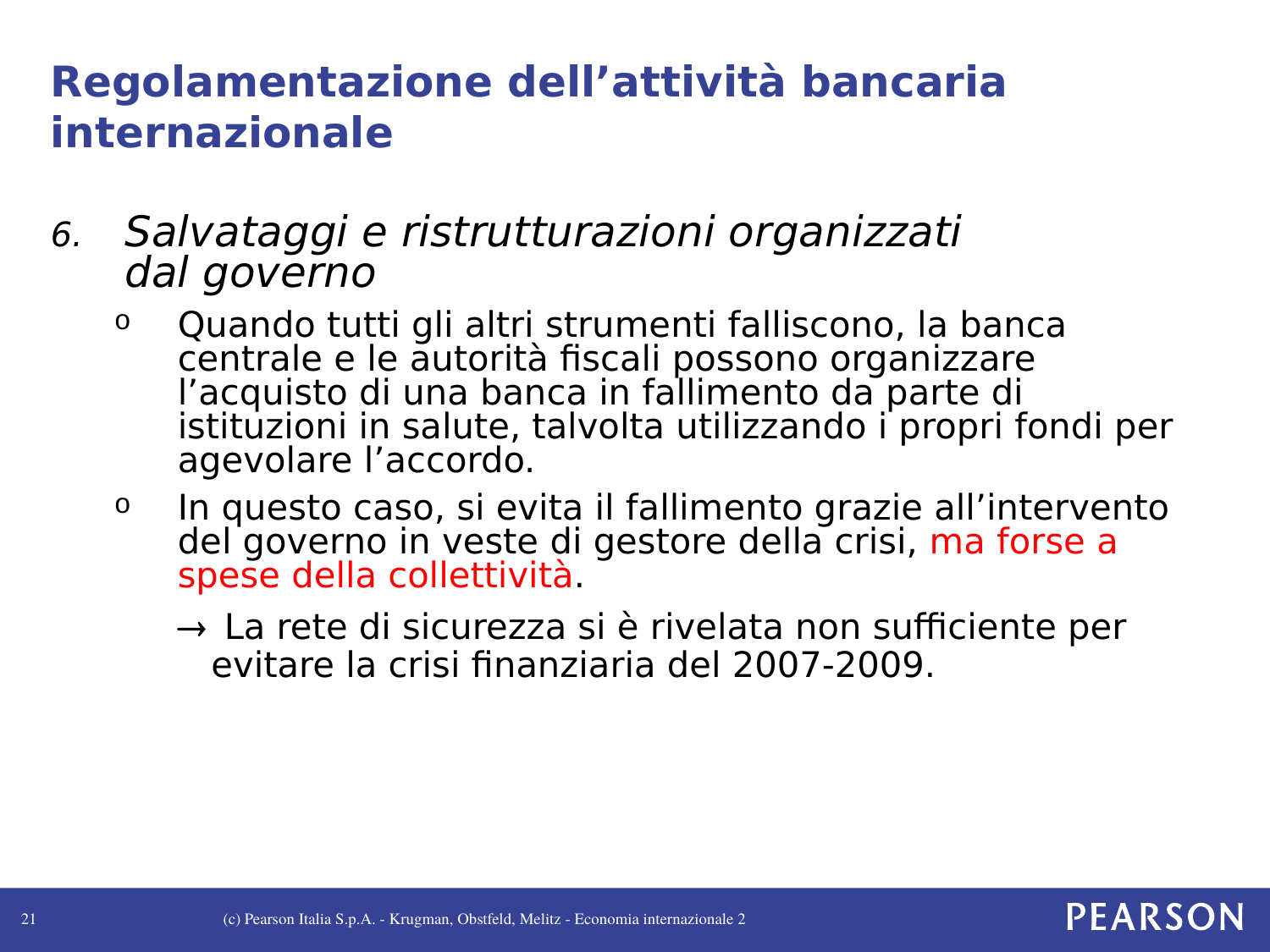

# Regolamentazione dell’attività bancaria internazionale
Salvataggi e ristrutturazioni organizzati
dal governo
Quando tutti gli altri strumenti falliscono, la banca centrale e le autorità fiscali possono organizzare l’acquisto di una banca in fallimento da parte di istituzioni in salute, talvolta utilizzando i propri fondi per agevolare l’accordo.
In questo caso, si evita il fallimento grazie all’intervento del governo in veste di gestore della crisi, ma forse a spese della collettività.
	→ La rete di sicurezza si è rivelata non sufficiente per 	   evitare la crisi finanziaria del 2007-2009.
21
(c) Pearson Italia S.p.A. - Krugman, Obstfeld, Melitz - Economia internazionale 2